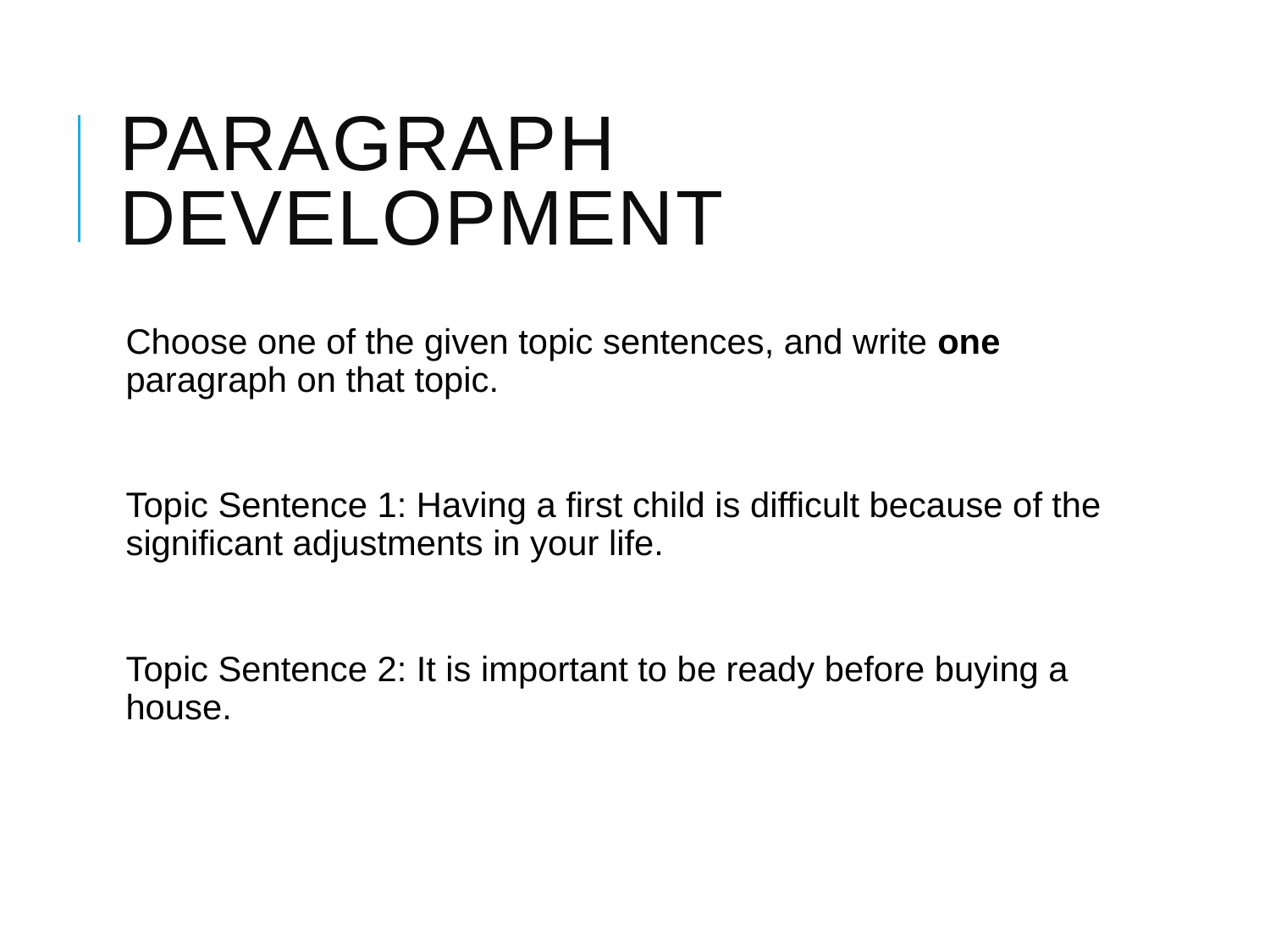

# Paragraph Development
Choose one of the given topic sentences, and write one paragraph on that topic.

Topic Sentence 1: Having a first child is difficult because of the significant adjustments in your life.

Topic Sentence 2: It is important to be ready before buying a house.